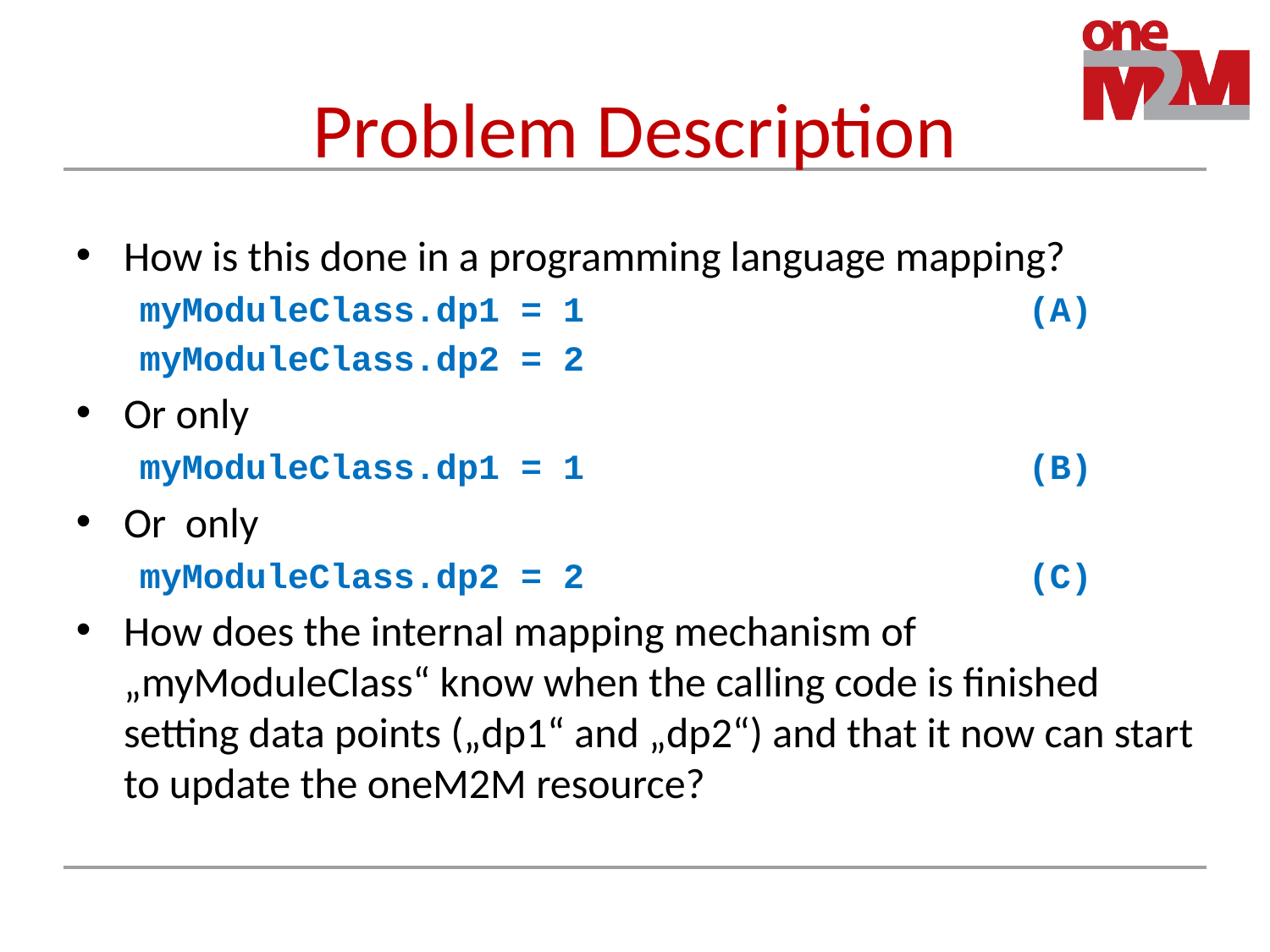

# Problem Description
How is this done in a programming language mapping?
myModuleClass.dp1 = 1				(A)
myModuleClass.dp2 = 2
Or only
myModuleClass.dp1 = 1				(B)
Or  only
myModuleClass.dp2 = 2				(C)
How does the internal mapping mechanism of „myModuleClass“ know when the calling code is finished setting data points („dp1“ and „dp2“) and that it now can start to update the oneM2M resource?